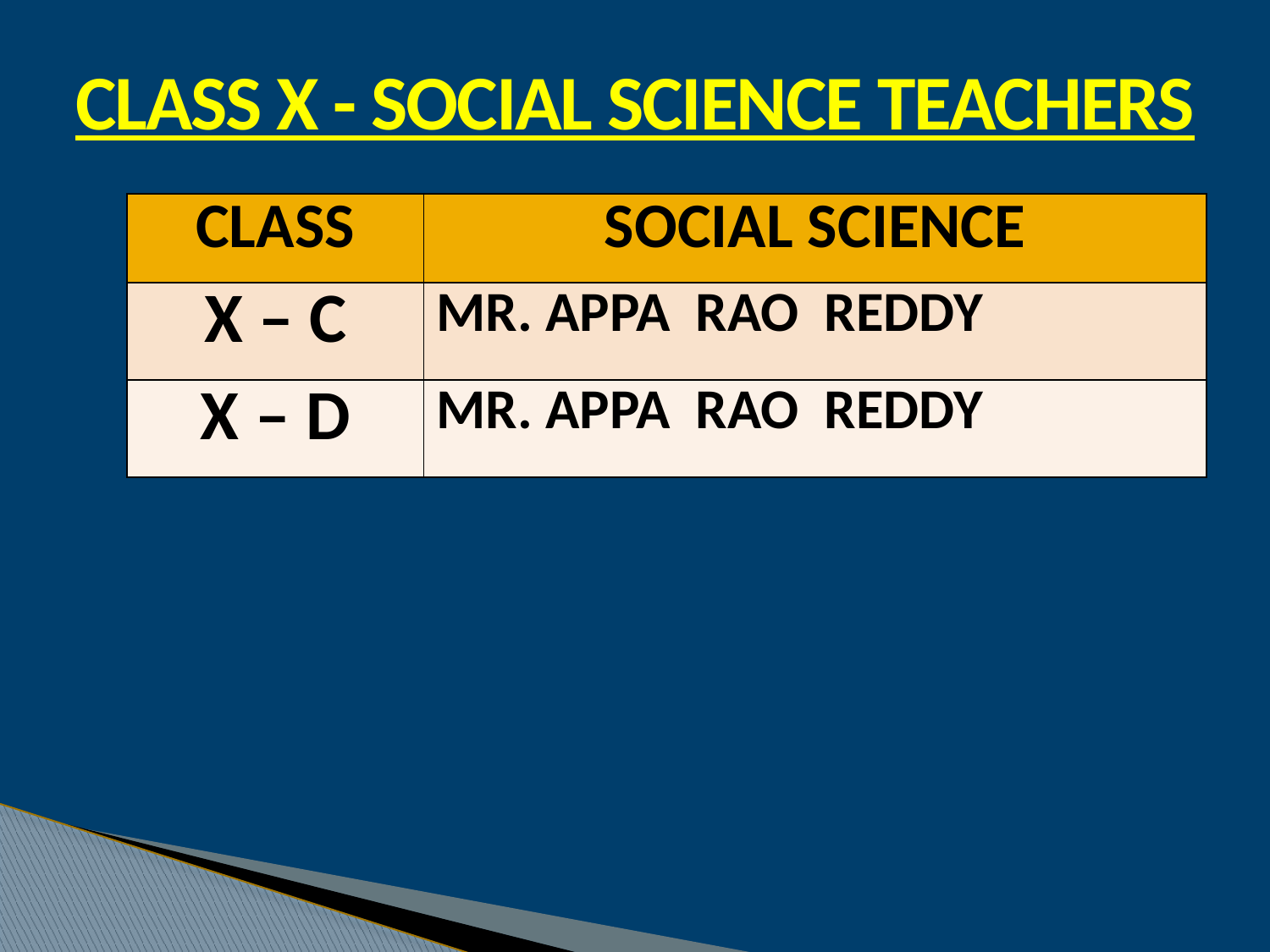

CLASS X - SOCIAL SCIENCE TEACHERS
| CLASS | SOCIAL SCIENCE |
| --- | --- |
| X – C | MR. APPA RAO REDDY |
| X – D | MR. APPA RAO REDDY |